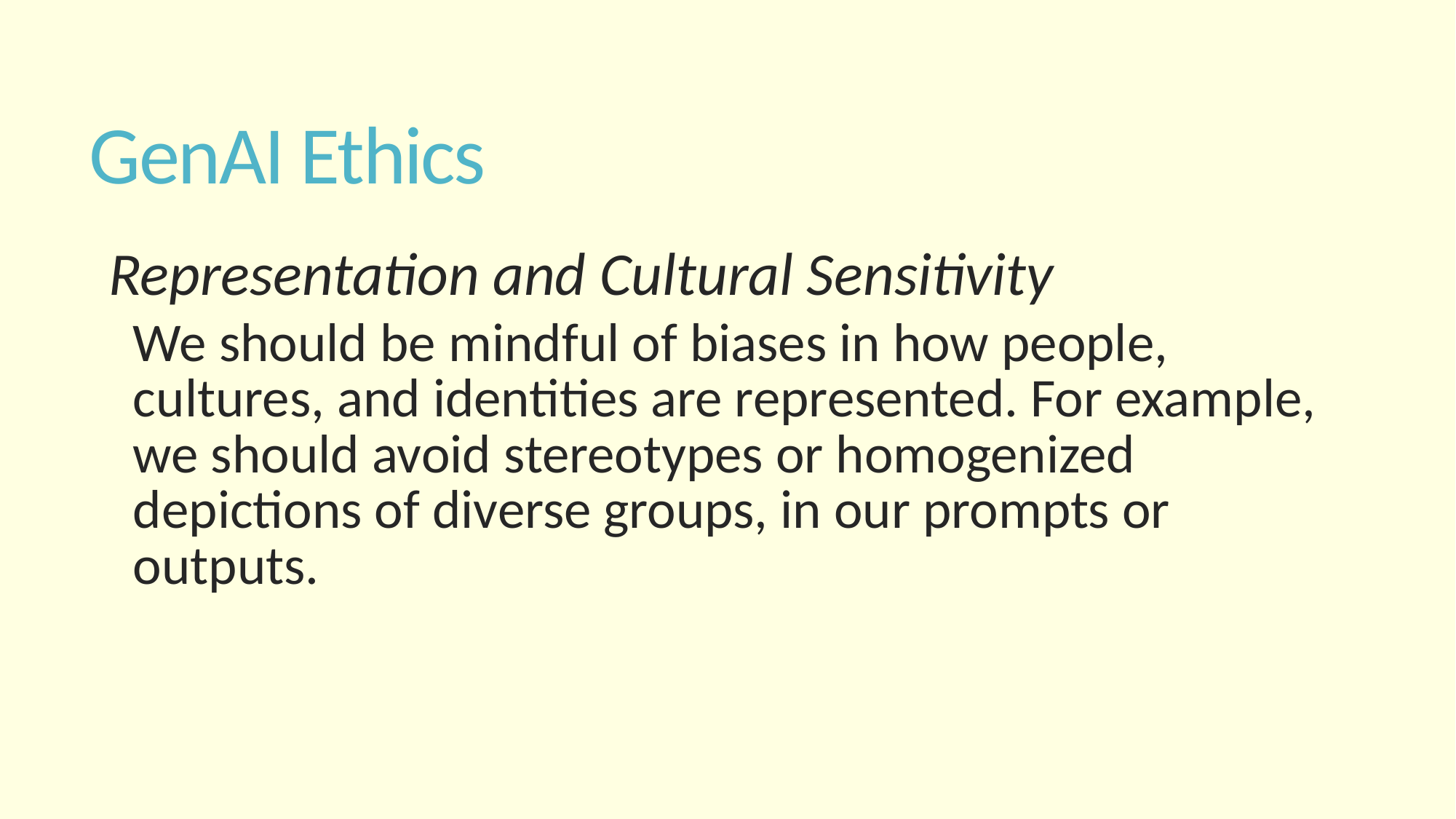

# GenAI Ethics
Representation and Cultural Sensitivity
We should be mindful of biases in how people, cultures, and identities are represented. For example, we should avoid stereotypes or homogenized depictions of diverse groups, in our prompts or outputs.